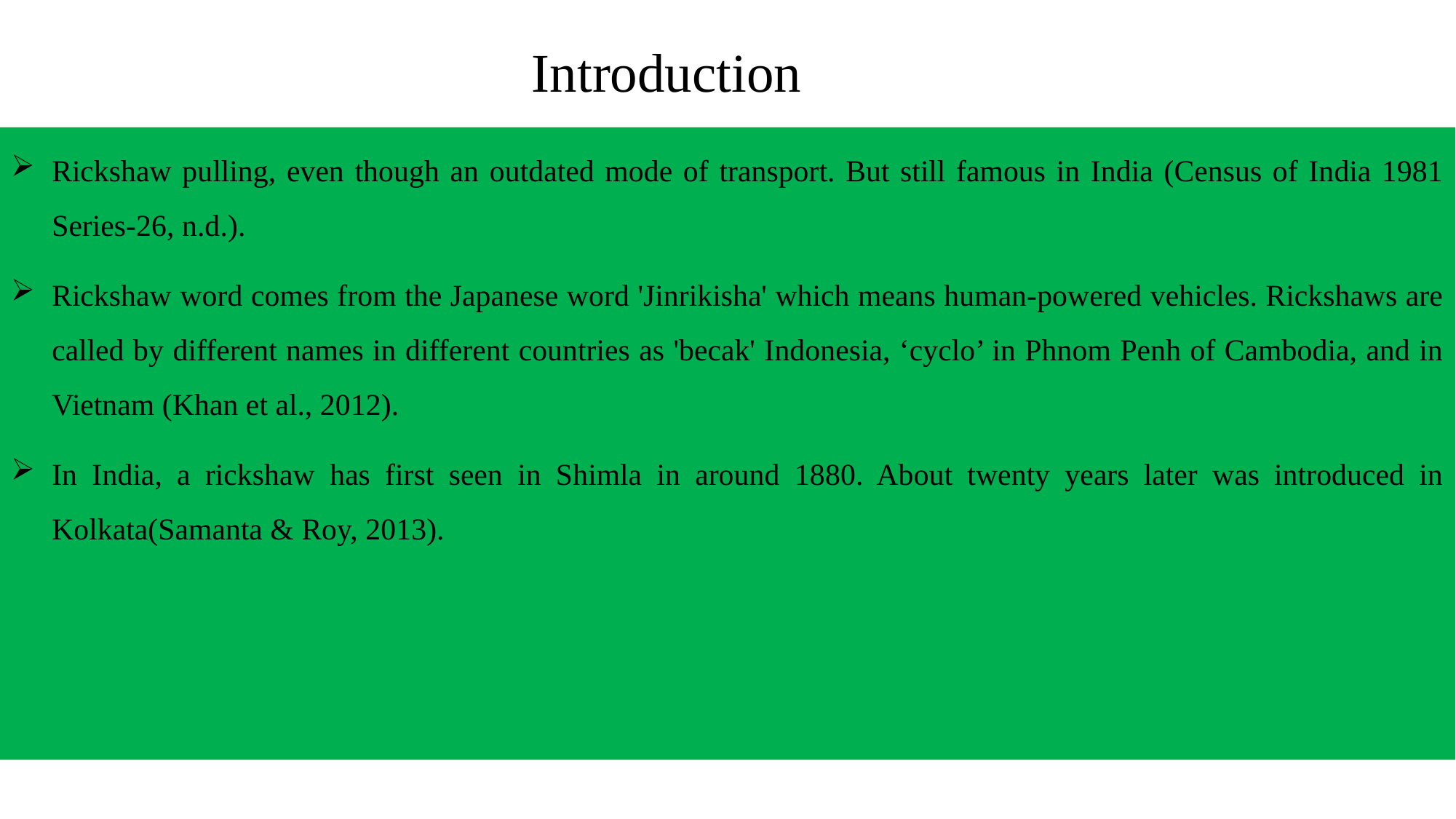

# Introduction
Rickshaw pulling, even though an outdated mode of transport. But still famous in India (Census of India 1981 Series-26, n.d.).
Rickshaw word comes from the Japanese word 'Jinrikisha' which means human-powered vehicles. Rickshaws are called by different names in different countries as 'becak' Indonesia, ‘cyclo’ in Phnom Penh of Cambodia, and in Vietnam (Khan et al., 2012).
In India, a rickshaw has first seen in Shimla in around 1880. About twenty years later was introduced in Kolkata(Samanta & Roy, 2013).